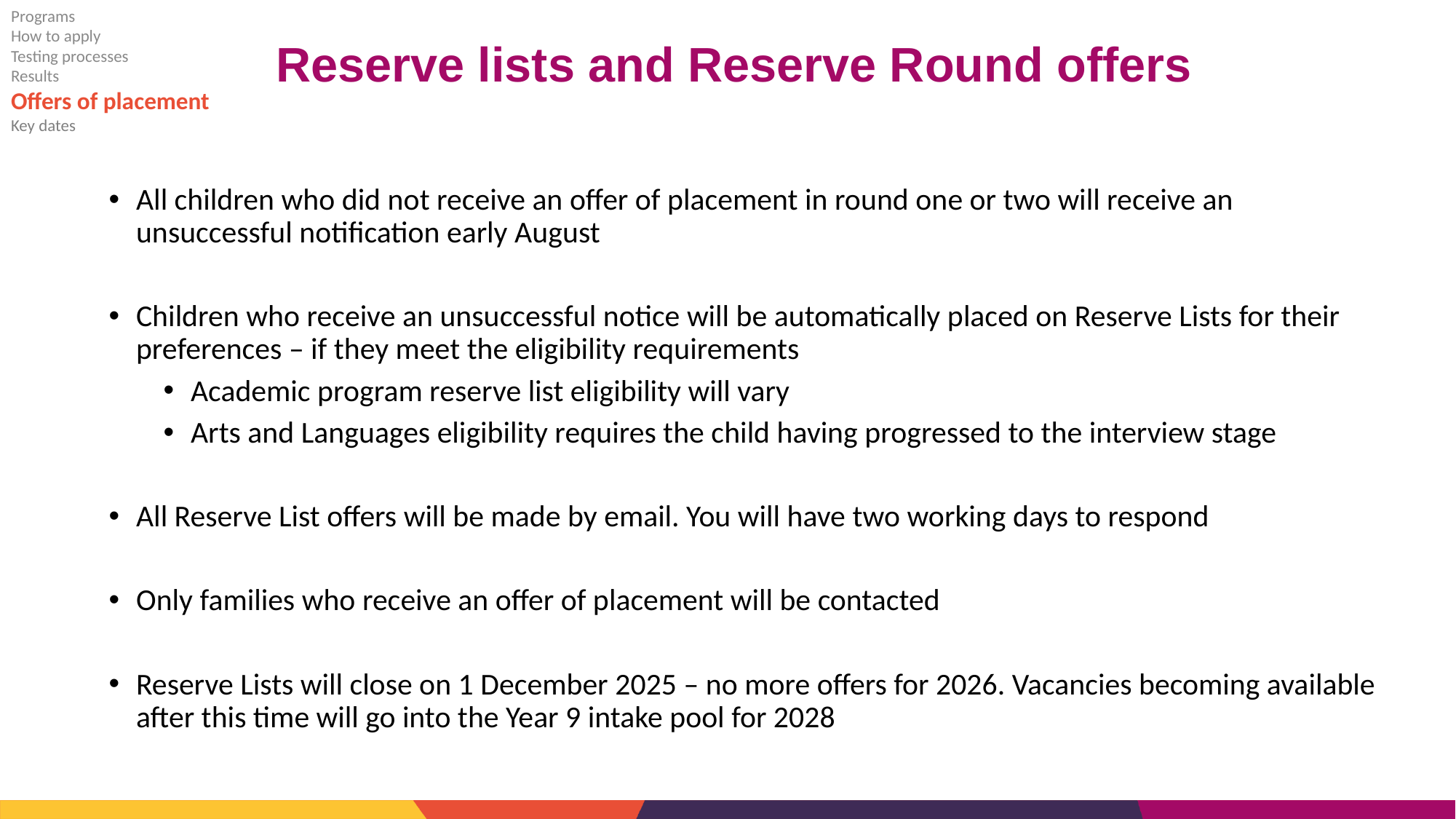

Programs
How to apply
Testing processes
Results
Offers of placement
Key dates

Reserve lists and Reserve Round offers
All children who did not receive an offer of placement in round one or two will receive an unsuccessful notification early August

Children who receive an unsuccessful notice will be automatically placed on Reserve Lists for their preferences – if they meet the eligibility requirements
Academic program reserve list eligibility will vary
Arts and Languages eligibility requires the child having progressed to the interview stage

All Reserve List offers will be made by email. You will have two working days to respond

Only families who receive an offer of placement will be contacted

Reserve Lists will close on 1 December 2025 – no more offers for 2026. Vacancies becoming available after this time will go into the Year 9 intake pool for 2028